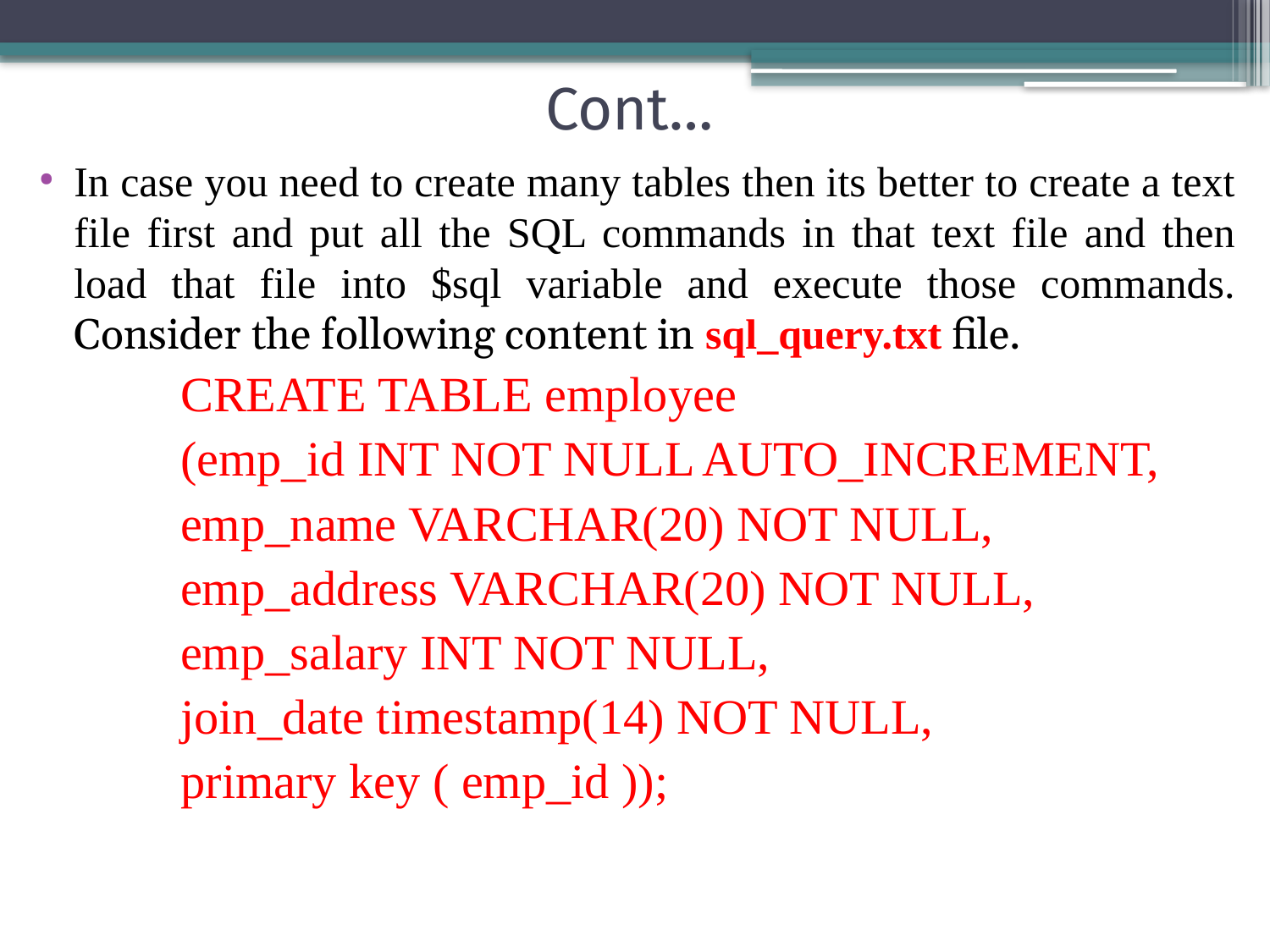

# Cont…
In case you need to create many tables then its better to create a text file first and put all the SQL commands in that text file and then load that file into $sql variable and execute those commands. Consider the following content in sql_query.txt file.
CREATE TABLE employee
(emp_id INT NOT NULL AUTO_INCREMENT,
emp_name VARCHAR(20) NOT NULL,
emp_address VARCHAR(20) NOT NULL,
emp_salary INT NOT NULL,
join_date timestamp(14) NOT NULL,
primary key ( emp_id ));